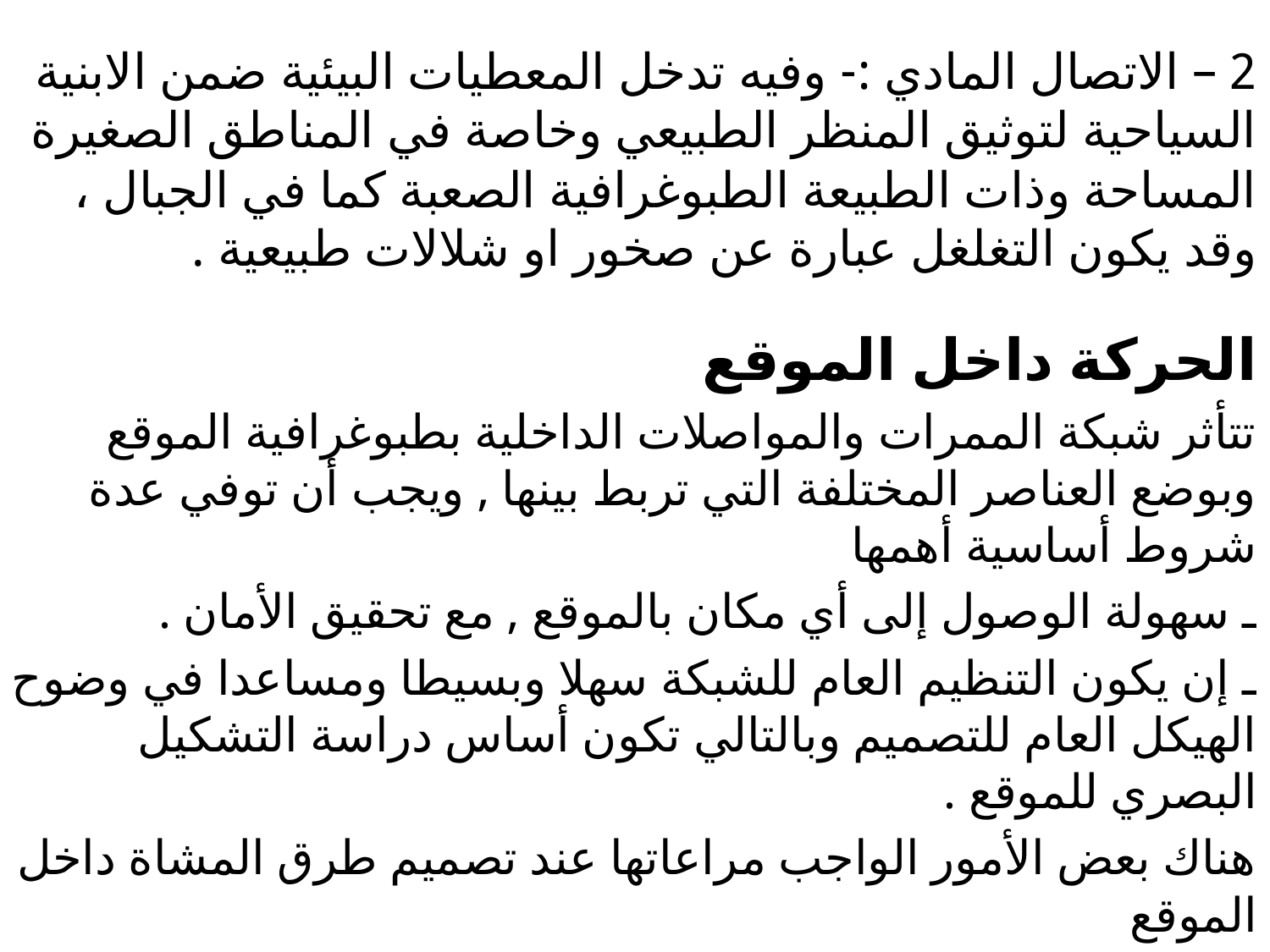

# 2 – الاتصال المادي :- وفيه تدخل المعطيات البيئية ضمن الابنية السياحية لتوثيق المنظر الطبيعي وخاصة في المناطق الصغيرة المساحة وذات الطبيعة الطبوغرافية الصعبة كما في الجبال ، وقد يكون التغلغل عبارة عن صخور او شلالات طبيعية .
الحركة داخل الموقع
تتأثر شبكة الممرات والمواصلات الداخلية بطبوغرافية الموقع وبوضع العناصر المختلفة التي تربط بينها , ويجب أن توفي عدة شروط أساسية أهمها
ـ سهولة الوصول إلى أي مكان بالموقع , مع تحقيق الأمان .
ـ إن يكون التنظيم العام للشبكة سهلا وبسيطا ومساعدا في وضوح الهيكل العام للتصميم وبالتالي تكون أساس دراسة التشكيل البصري للموقع .
هناك بعض الأمور الواجب مراعاتها عند تصميم طرق المشاة داخل الموقع